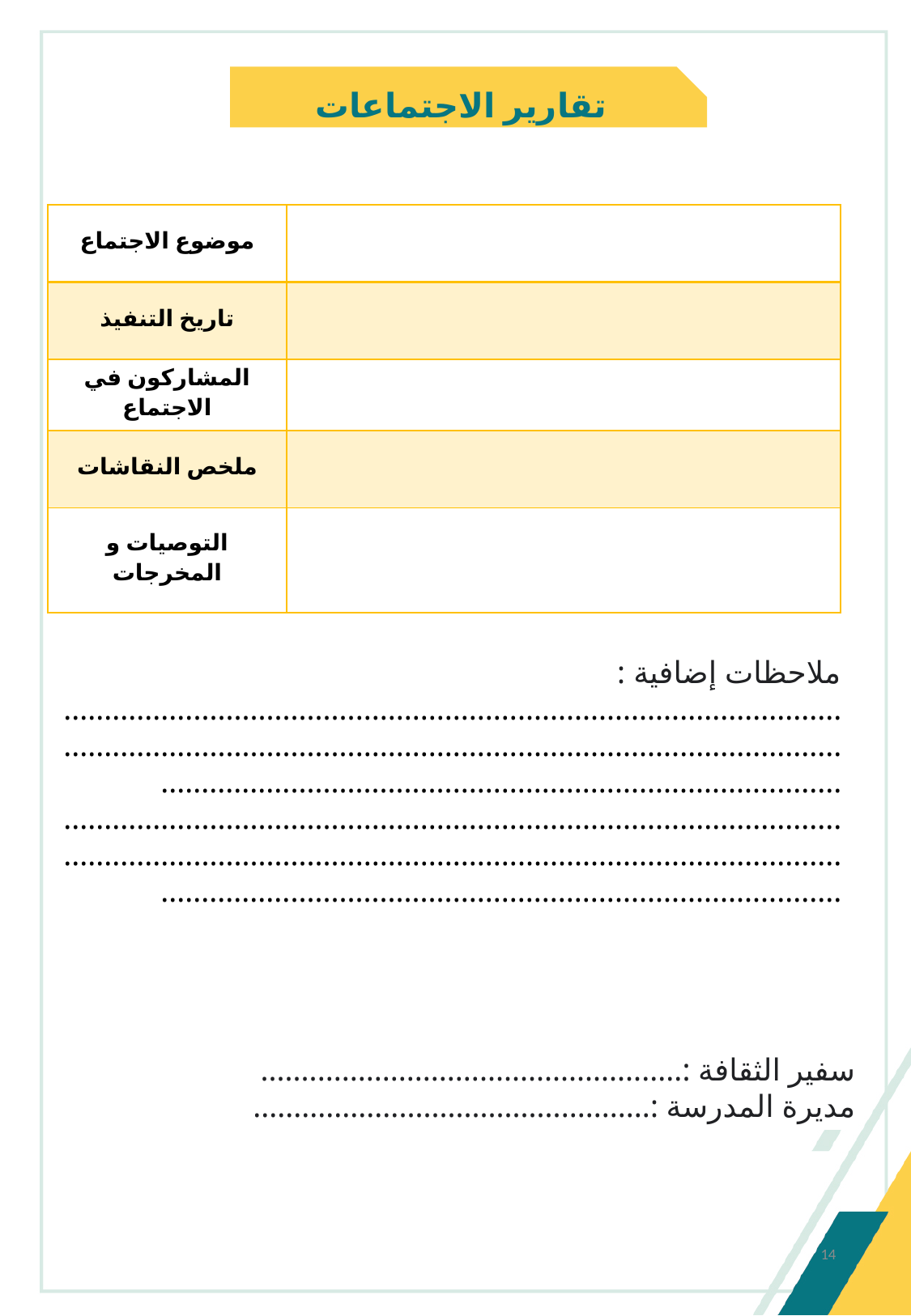

تقارير الاجتماعات
| موضوع الاجتماع |  |
| --- | --- |
| تاريخ التنفيذ |  |
| المشاركون في الاجتماع |  |
| ملخص النقاشات |  |
| التوصيات و المخرجات |  |
ملاحظات إضافية :
....................................................................................................................................................................................................................................................................................
....................................................................................................................................................................................................................................................................................
سفير الثقافة :....................................................
مديرة المدرسة :.................................................
14